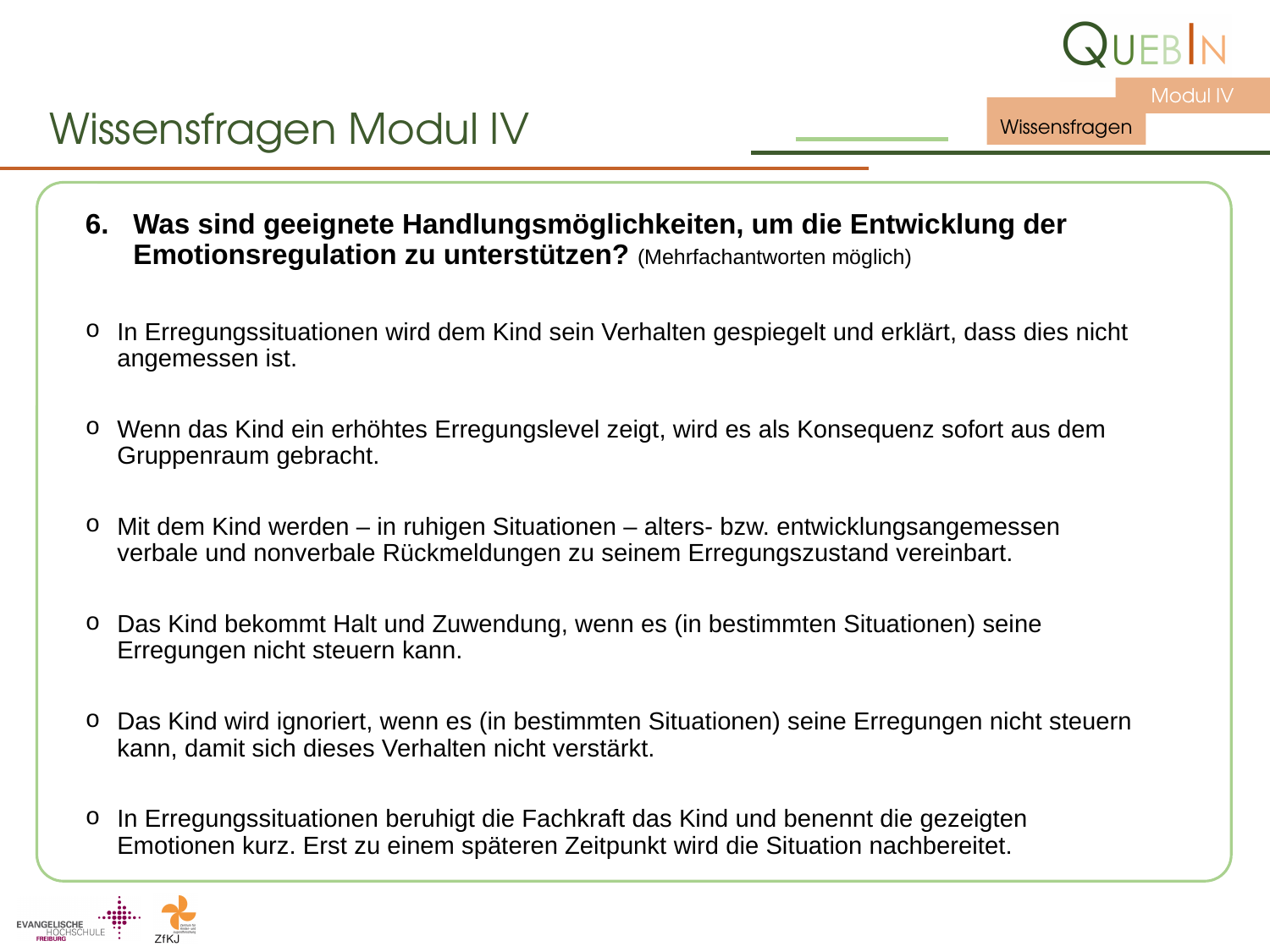

# Wissensfragen Modul IV
Was sind geeignete Handlungsmöglichkeiten, um die Entwicklung der Emotionsregulation zu unterstützen? (Mehrfachantworten möglich)

In Erregungssituationen wird dem Kind sein Verhalten gespiegelt und erklärt, dass dies nicht angemessen ist.
Wenn das Kind ein erhöhtes Erregungslevel zeigt, wird es als Konsequenz sofort aus dem Gruppenraum gebracht.
Mit dem Kind werden – in ruhigen Situationen – alters- bzw. entwicklungsangemessen
verbale und nonverbale Rückmeldungen zu seinem Erregungszustand vereinbart.
Das Kind bekommt Halt und Zuwendung, wenn es (in bestimmten Situationen) seine
Erregungen nicht steuern kann.
Das Kind wird ignoriert, wenn es (in bestimmten Situationen) seine Erregungen nicht steuern kann, damit sich dieses Verhalten nicht verstärkt.
In Erregungssituationen beruhigt die Fachkraft das Kind und benennt die gezeigten
Emotionen kurz. Erst zu einem späteren Zeitpunkt wird die Situation nachbereitet.